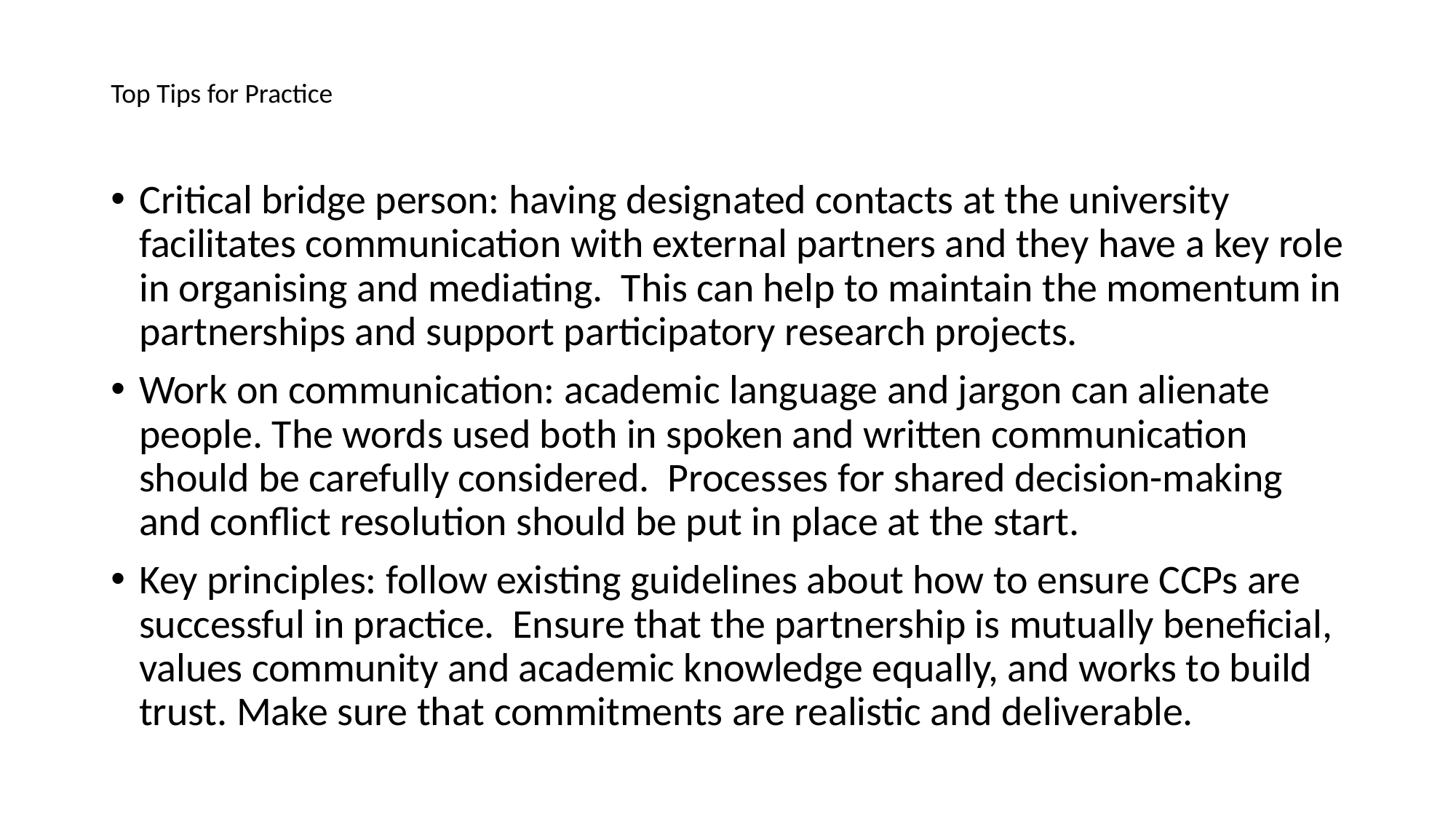

# Top Tips for Practice
Critical bridge person: having designated contacts at the university facilitates communication with external partners and they have a key role in organising and mediating.  This can help to maintain the momentum in partnerships and support participatory research projects.
Work on communication: academic language and jargon can alienate people. The words used both in spoken and written communication should be carefully considered.  Processes for shared decision-making and conflict resolution should be put in place at the start.
Key principles: follow existing guidelines about how to ensure CCPs are successful in practice.  Ensure that the partnership is mutually beneficial, values community and academic knowledge equally, and works to build trust. Make sure that commitments are realistic and deliverable.